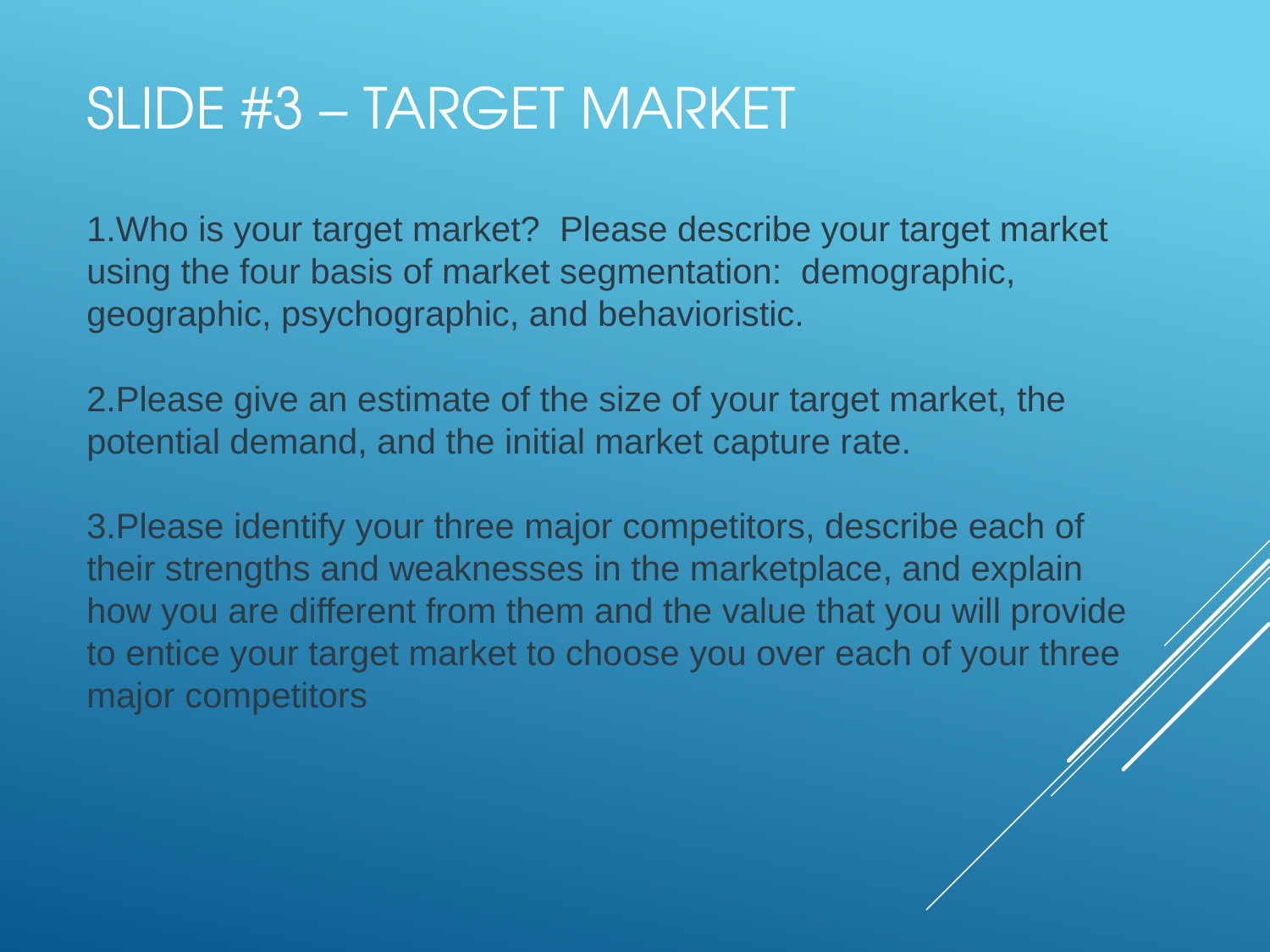

# Slide #3 – Target Market
Who is your target market?  Please describe your target market using the four basis of market segmentation:  demographic, geographic, psychographic, and behavioristic.
Please give an estimate of the size of your target market, the potential demand, and the initial market capture rate.
Please identify your three major competitors, describe each of their strengths and weaknesses in the marketplace, and explain how you are different from them and the value that you will provide to entice your target market to choose you over each of your three major competitors